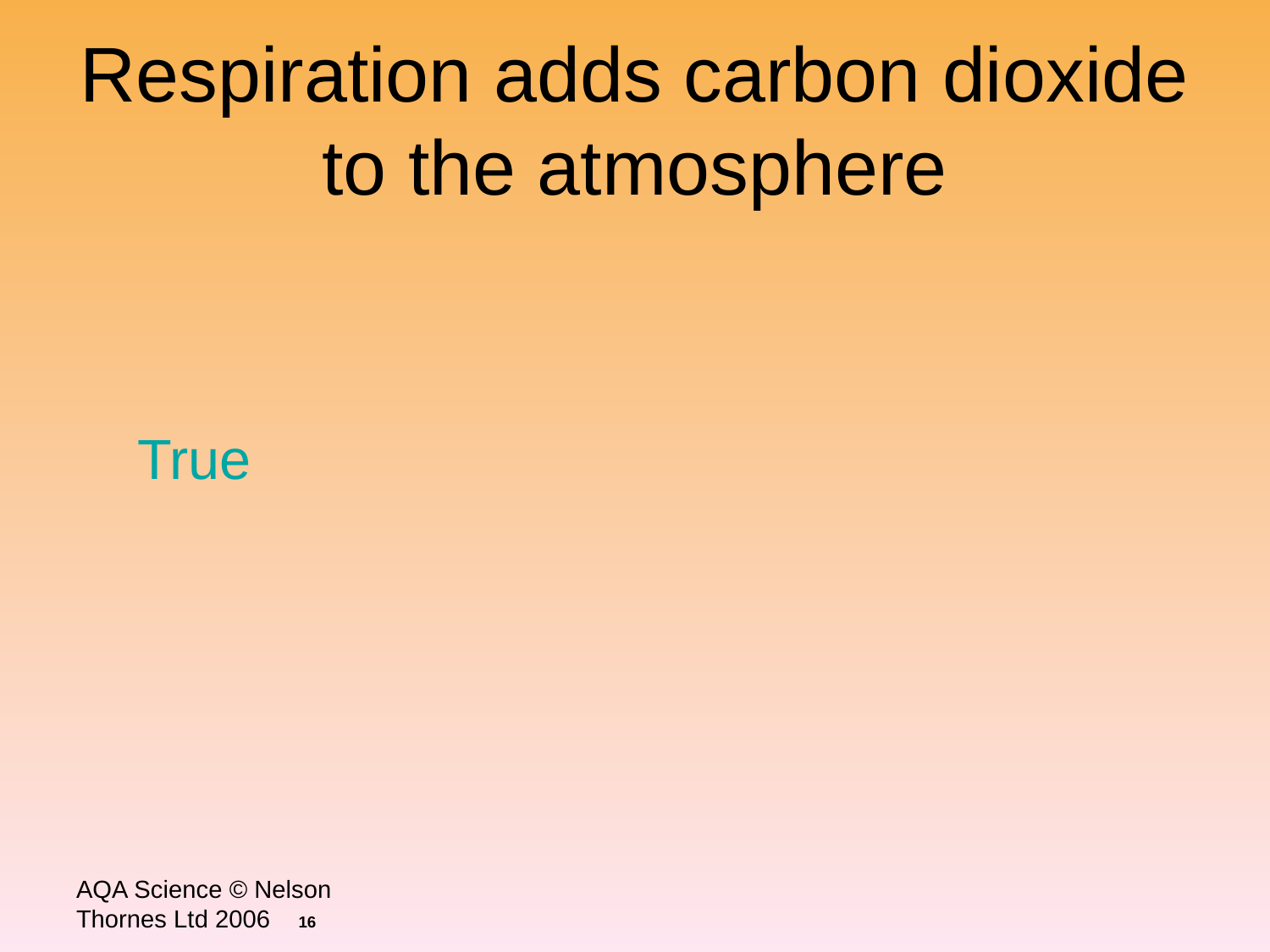

# Respiration adds carbon dioxide to the atmosphere
True
AQA Science © Nelson Thornes Ltd 2006    16